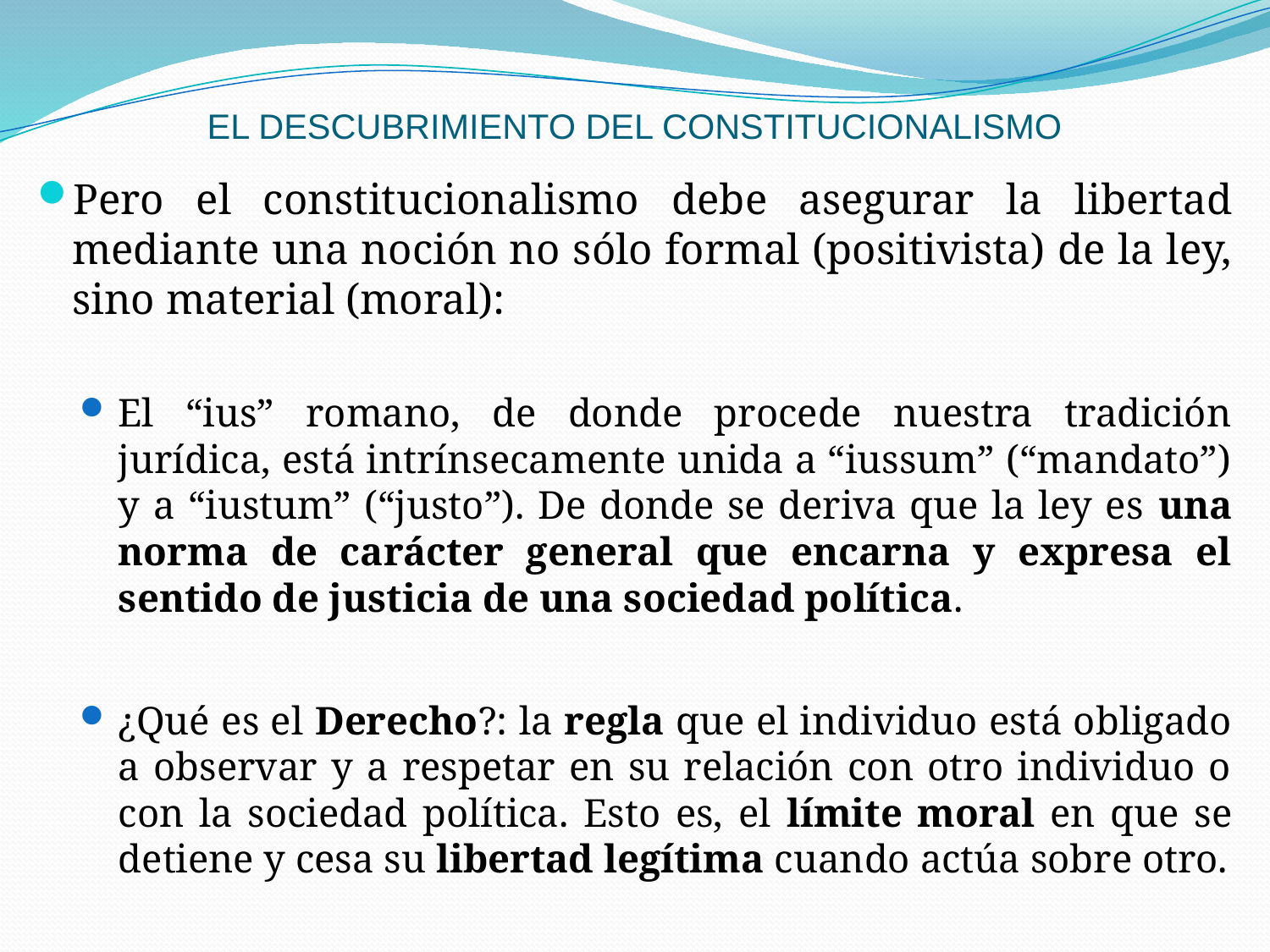

# EL DESCUBRIMIENTO DEL CONSTITUCIONALISMO
Pero el constitucionalismo debe asegurar la libertad mediante una noción no sólo formal (positivista) de la ley, sino material (moral):

El “ius” romano, de donde procede nuestra tradición jurídica, está intrínsecamente unida a “iussum” (“mandato”) y a “iustum” (“justo”). De donde se deriva que la ley es una norma de carácter general que encarna y expresa el sentido de justicia de una sociedad política.

¿Qué es el Derecho?: la regla que el individuo está obligado a observar y a respetar en su relación con otro individuo o con la sociedad política. Esto es, el límite moral en que se detiene y cesa su libertad legítima cuando actúa sobre otro.